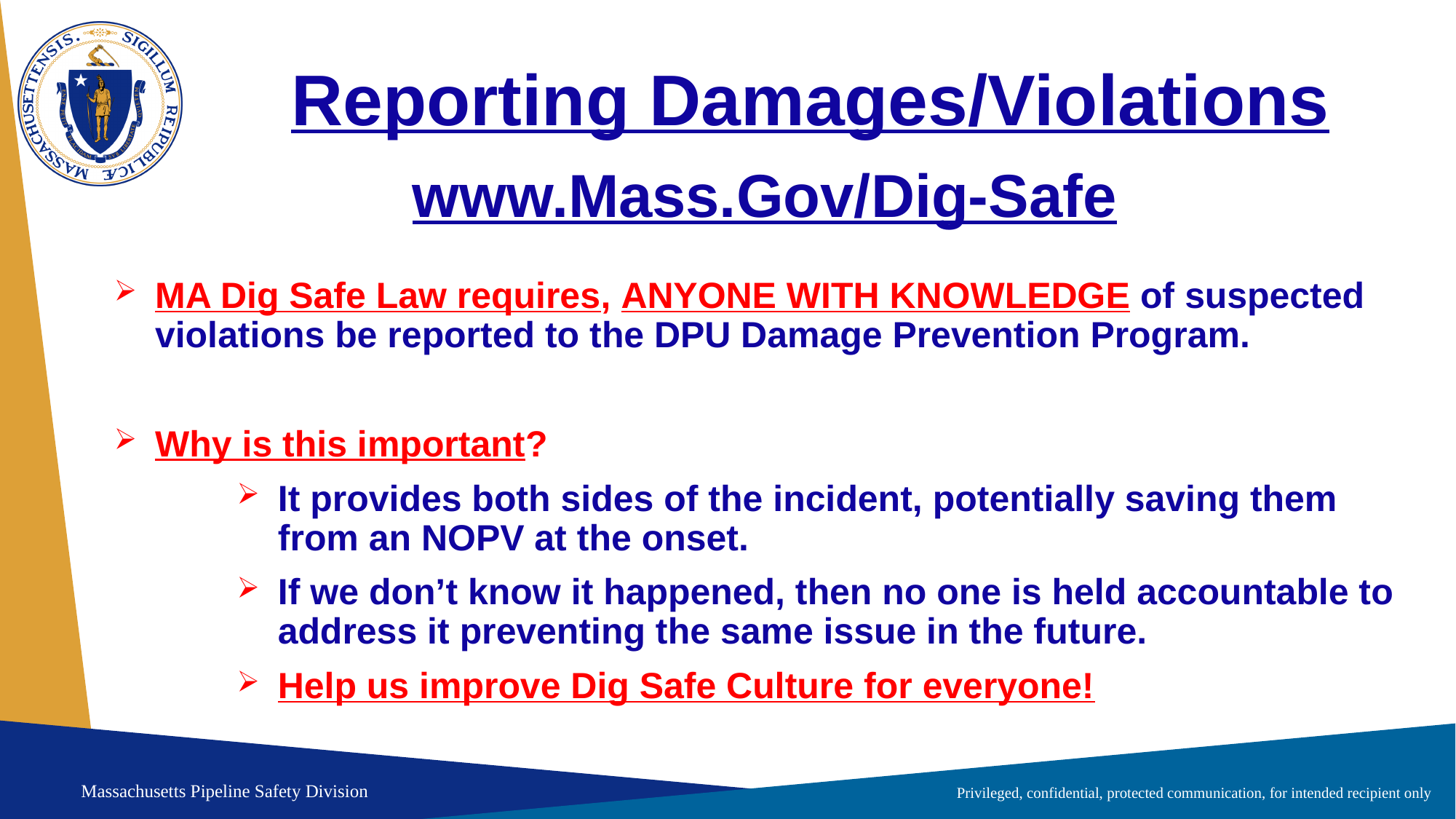

Reporting Damages/Violations
 www.Mass.Gov/Dig-Safe

MA Dig Safe Law requires, ANYONE WITH KNOWLEDGE of suspected violations be reported to the DPU Damage Prevention Program.

Why is this important?
It provides both sides of the incident, potentially saving them from an NOPV at the onset.
If we don’t know it happened, then no one is held accountable to address it preventing the same issue in the future.
Help us improve Dig Safe Culture for everyone!!